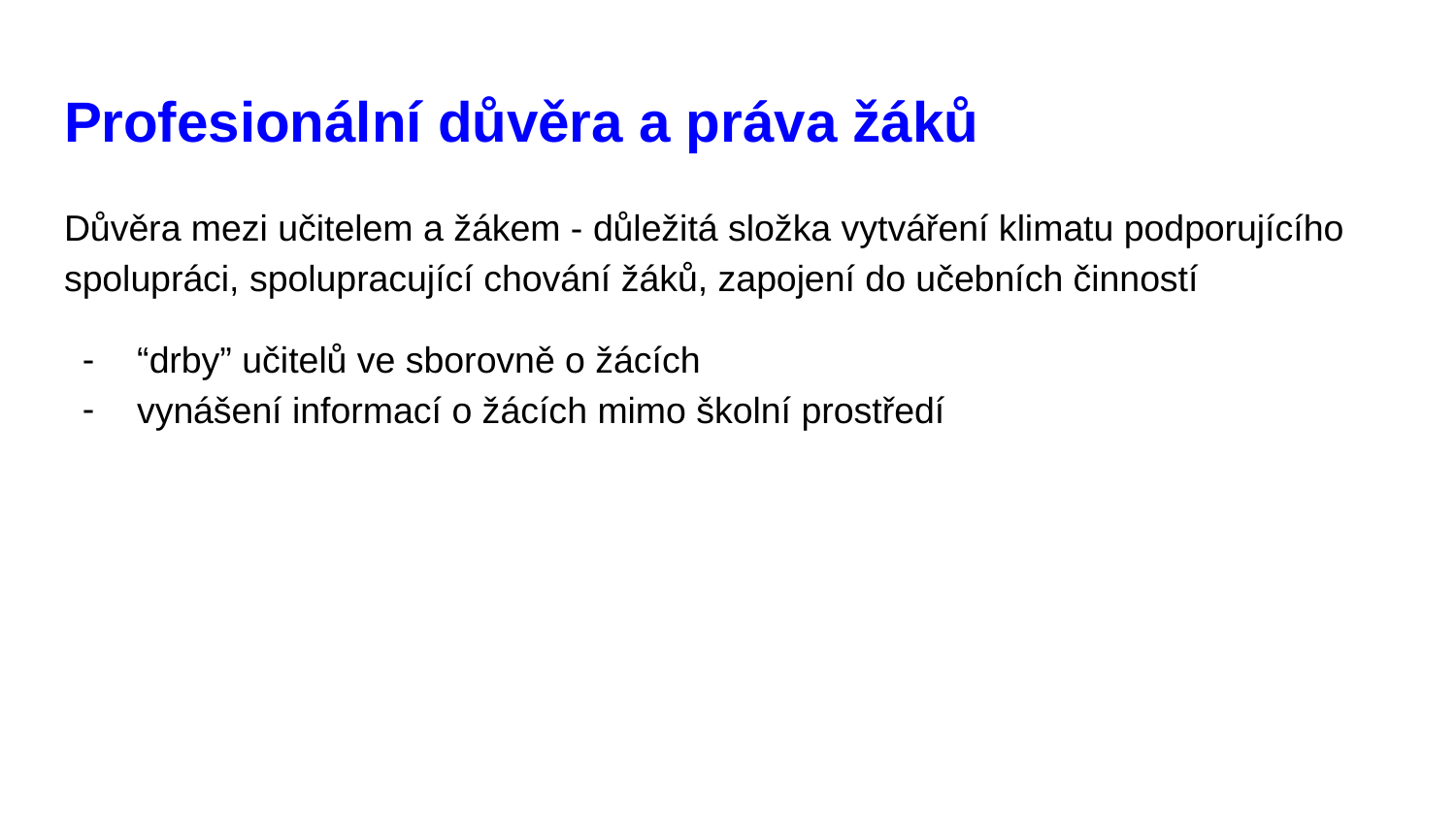

# Profesionální důvěra a práva žáků
Důvěra mezi učitelem a žákem - důležitá složka vytváření klimatu podporujícího spolupráci, spolupracující chování žáků, zapojení do učebních činností
“drby” učitelů ve sborovně o žácích
vynášení informací o žácích mimo školní prostředí